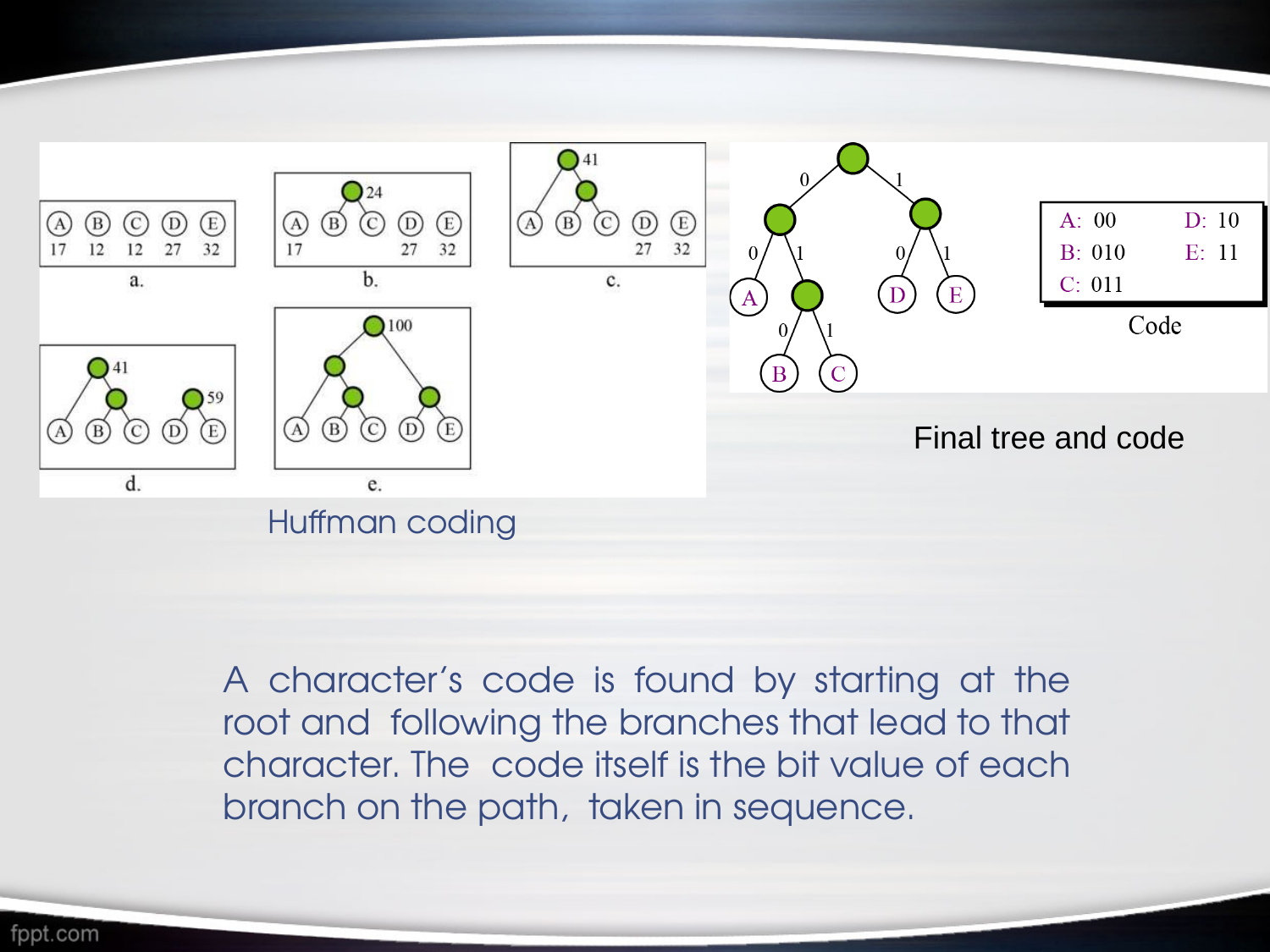

# Final tree and code
Huffman coding
A character’s code is found by starting at the root and  following the branches that lead to that character. The  code itself is the bit value of each branch on the path,  taken in sequence.